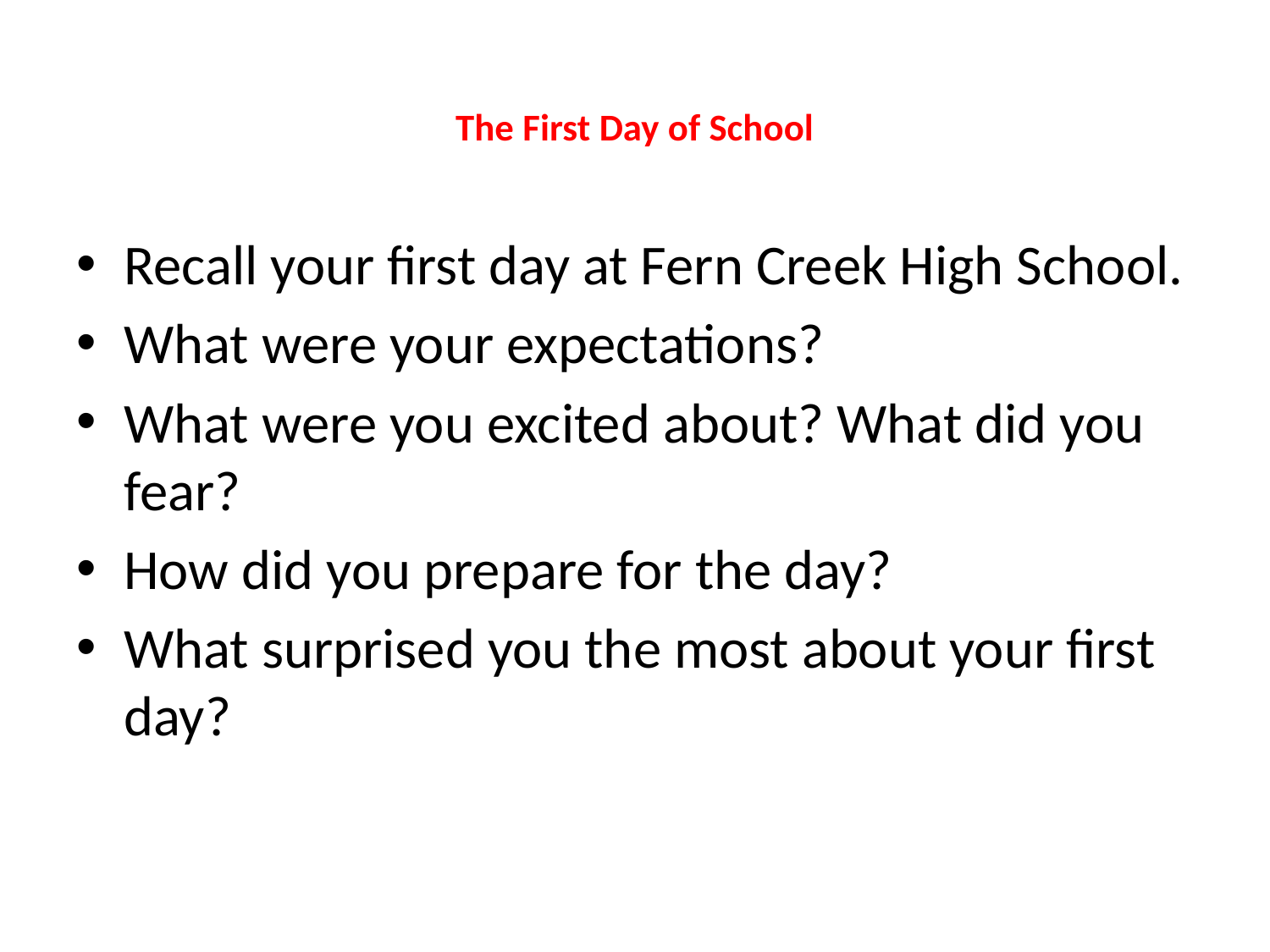

# The First Day of School
Recall your first day at Fern Creek High School.
What were your expectations?
What were you excited about? What did you fear?
How did you prepare for the day?
What surprised you the most about your first day?